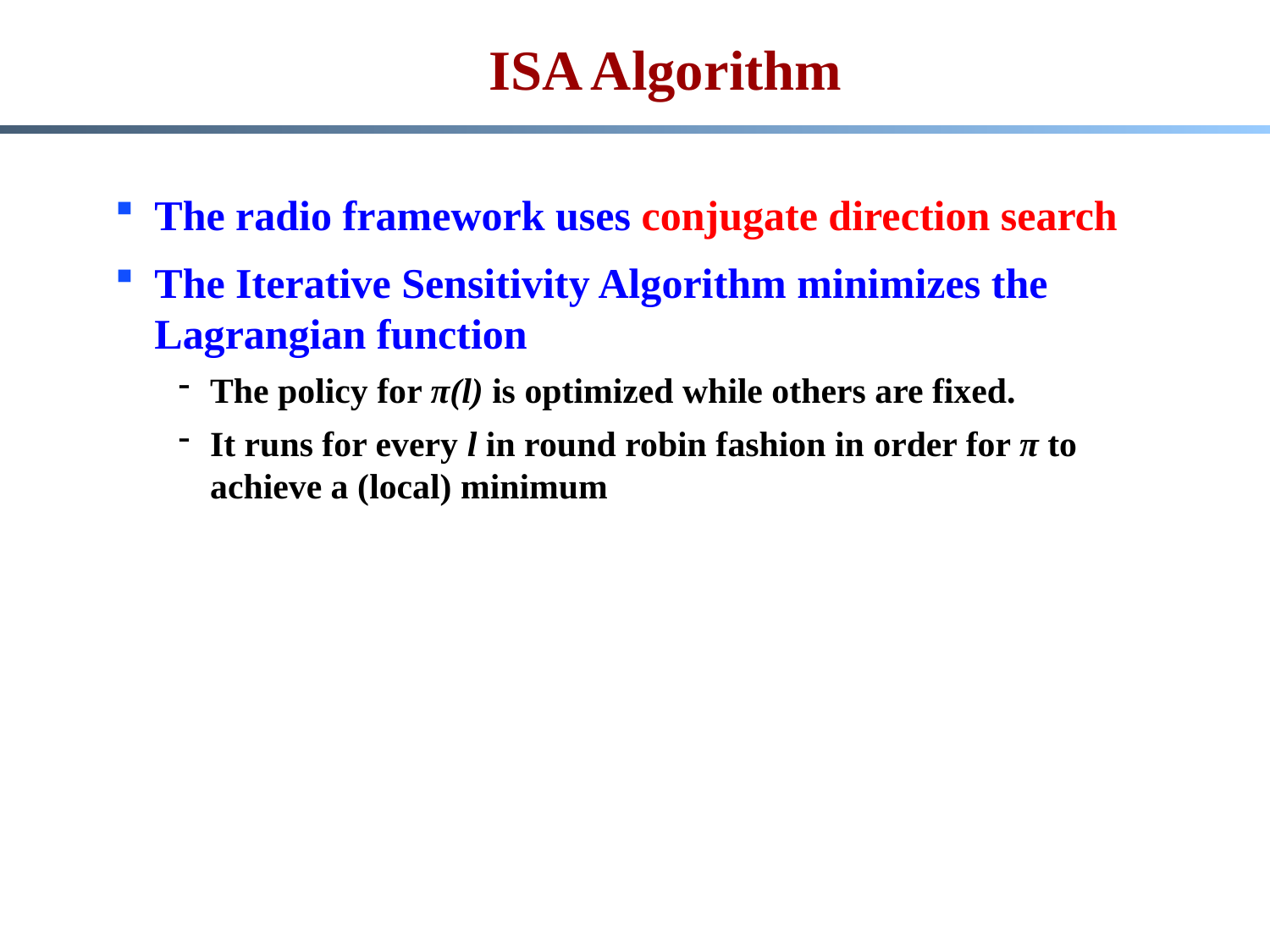

# ISA Algorithm

The radio framework uses conjugate direction search
The Iterative Sensitivity Algorithm minimizes the Lagrangian function
The policy for π(l) is optimized while others are fixed.
It runs for every l in round robin fashion in order for π to achieve a (local) minimum